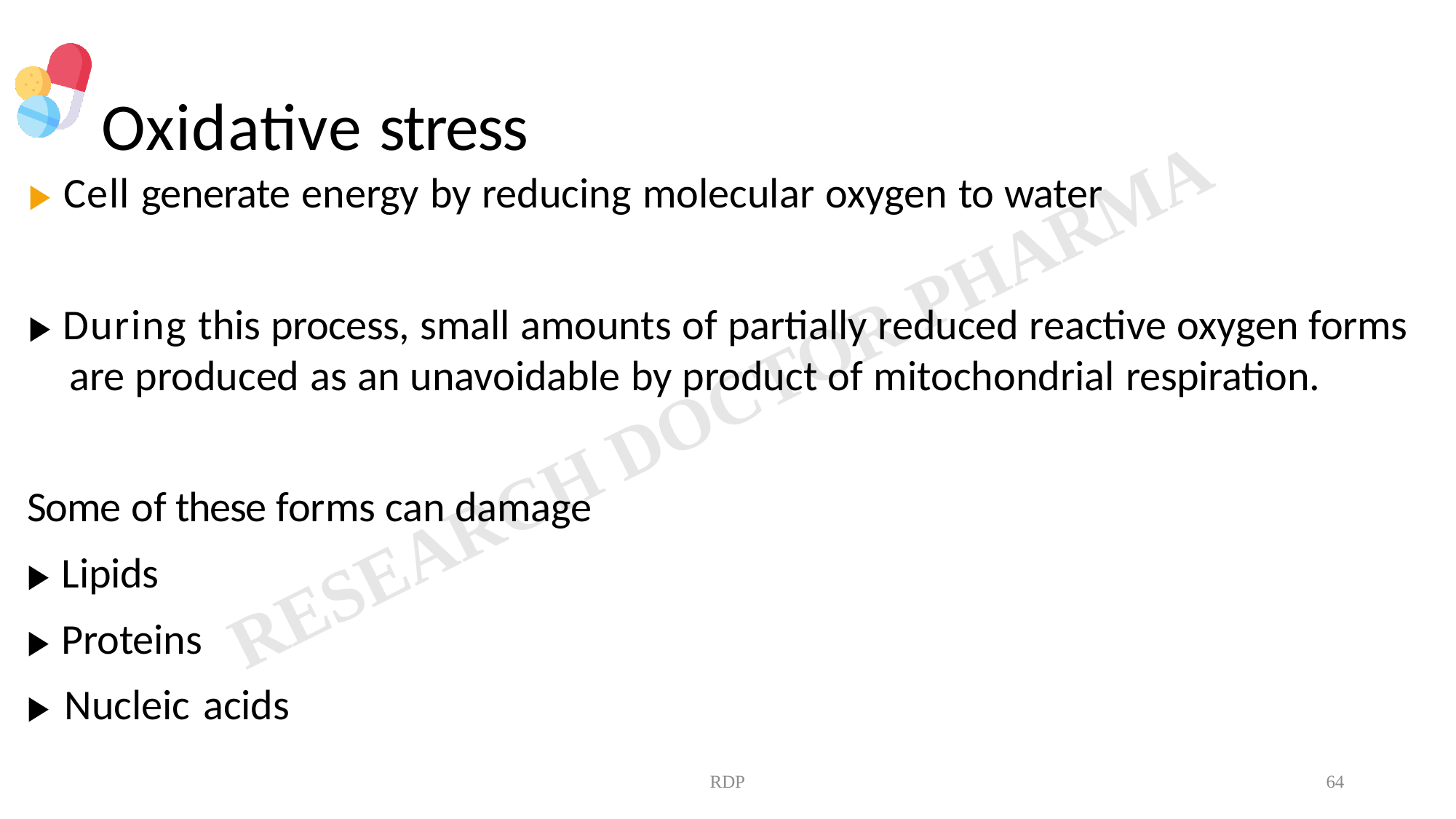

# Oxidative stress
▶ Cell generate energy by reducing molecular oxygen to water

▶ During this process, small amounts of partially reduced reactive oxygen forms are produced as an unavoidable by product of mitochondrial respiration.

Some of these forms can damage
▶ Lipids
▶ Proteins
▶ Nucleic acids
RDP
64